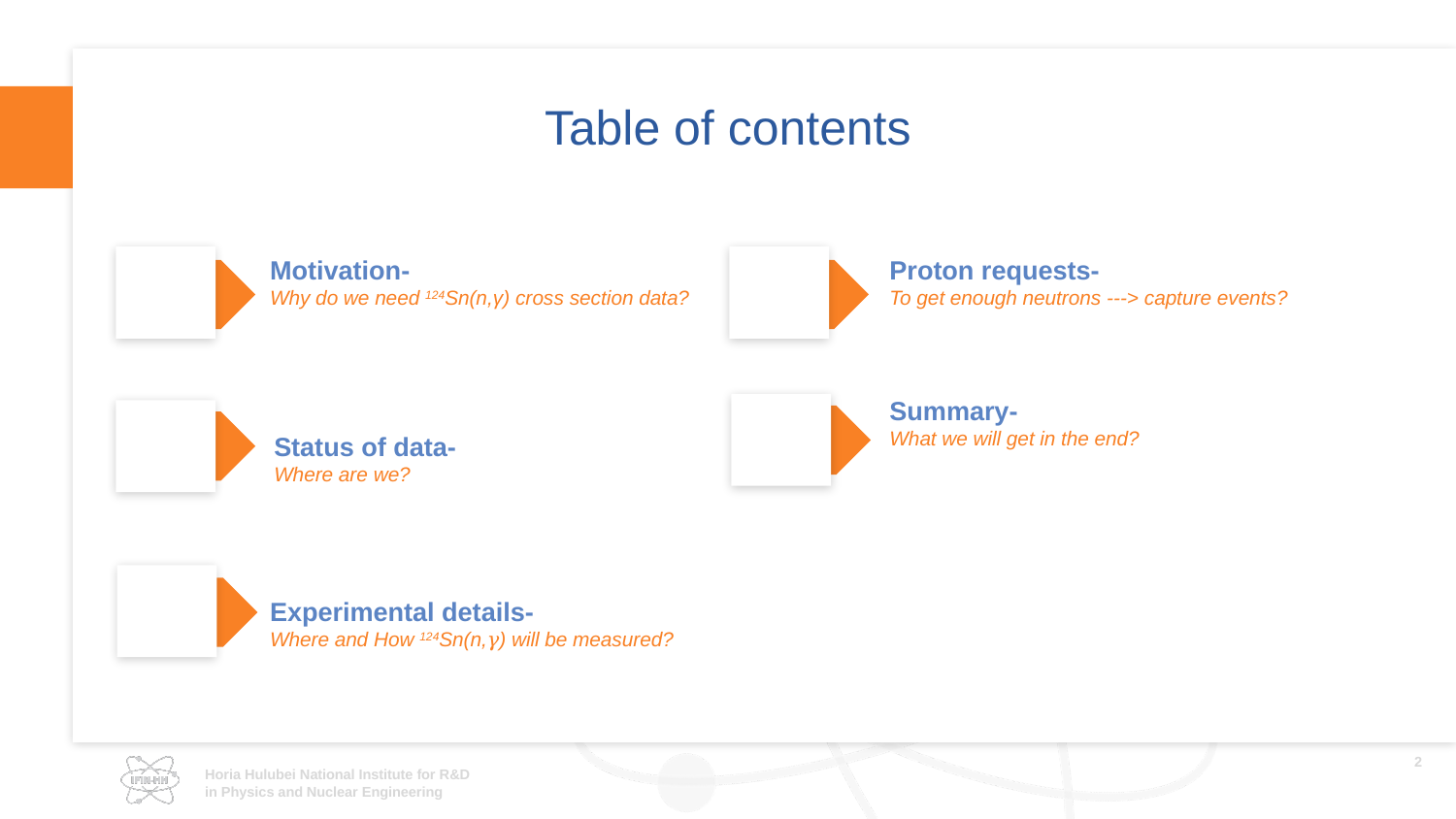

# Table of contents
Motivation-
Why do we need 124Sn(n,γ) cross section data?
Proton requests-
To get enough neutrons ---> capture events?

Summary-
What we will get in the end?

Status of data-
Where are we?

Experimental details-
Where and How 124Sn(n,𝛾) will be measured?
2